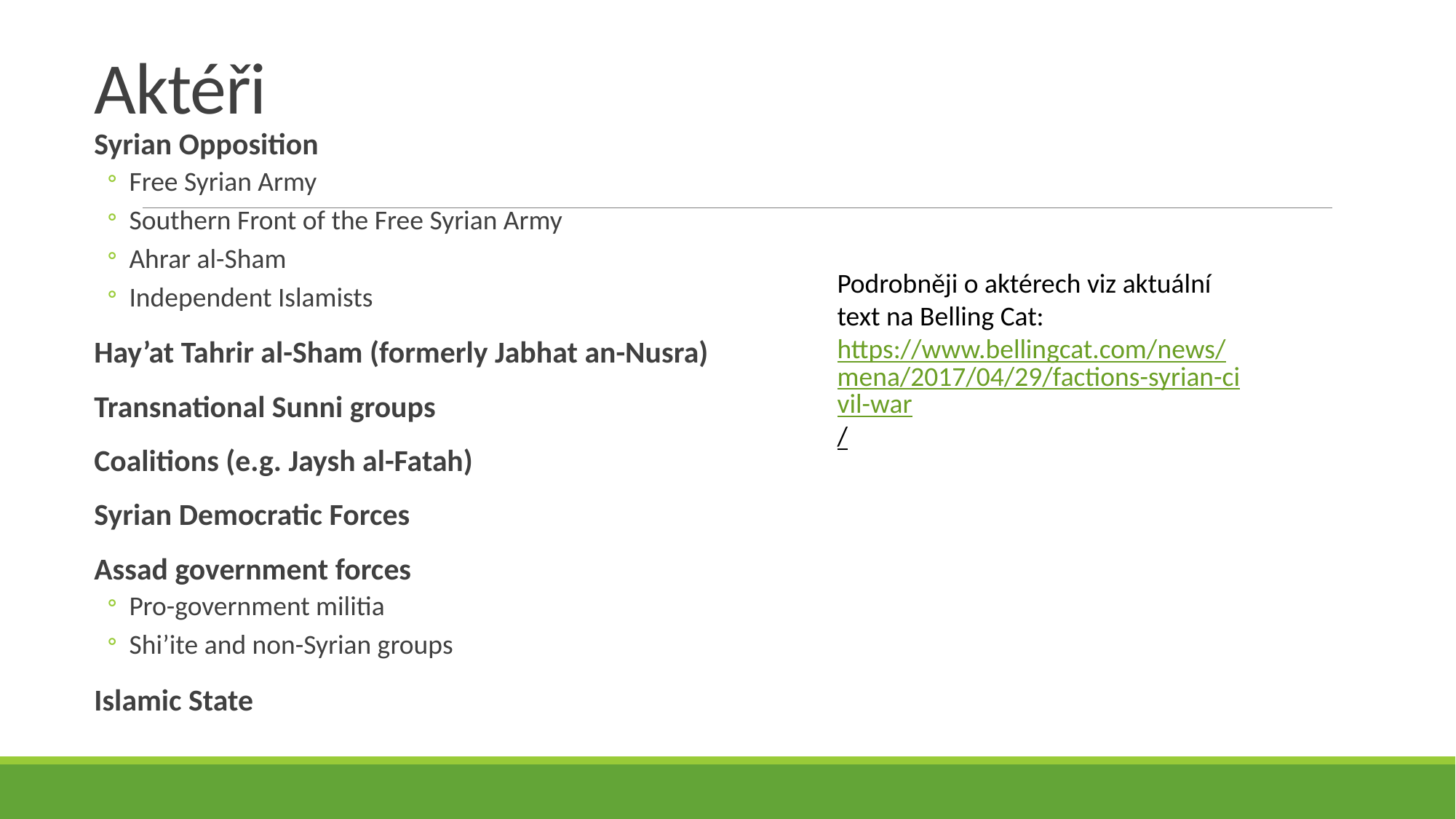

# Aktéři
Syrian Opposition
Free Syrian Army
Southern Front of the Free Syrian Army
Ahrar al-Sham
Independent Islamists
Hay’at Tahrir al-Sham (formerly Jabhat an-Nusra)
Transnational Sunni groups
Coalitions (e.g. Jaysh al-Fatah)
Syrian Democratic Forces
Assad government forces
Pro-government militia
Shi’ite and non-Syrian groups
Islamic State

Podrobněji o aktérech viz aktuální text na Belling Cat: https://www.bellingcat.com/news/mena/2017/04/29/factions-syrian-civil-war/